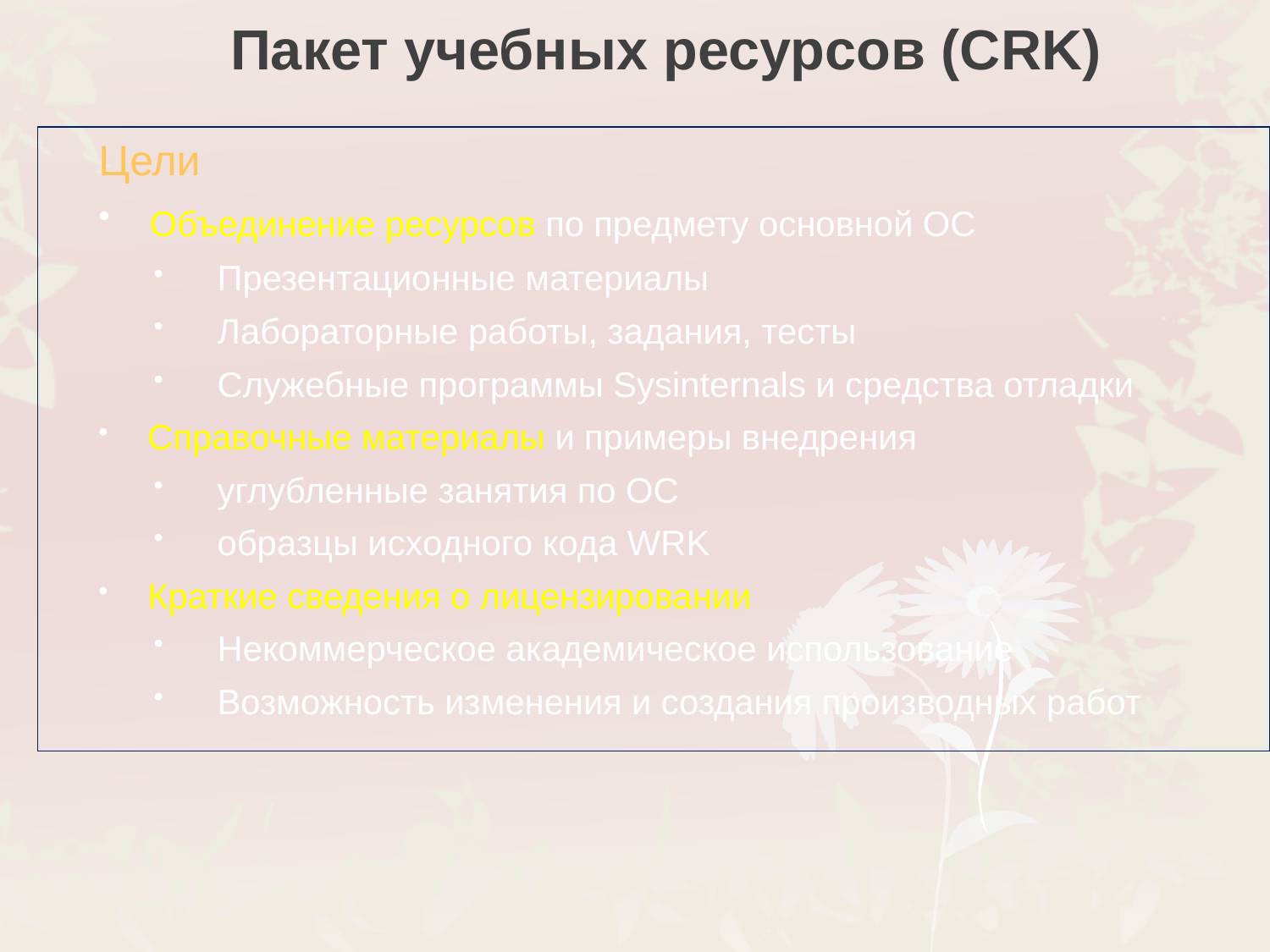

Пакет учебных ресурсов (CRK)
Цели
 Объединение ресурсов по предмету основной ОС
Презентационные материалы
Лабораторные работы, задания, тесты
Служебные программы Sysinternals и средства отладки
 Справочные материалы и примеры внедрения
углубленные занятия по ОС
образцы исходного кода WRK
 Краткие сведения о лицензировании
Некоммерческое академическое использование
Возможность изменения и создания производных работ